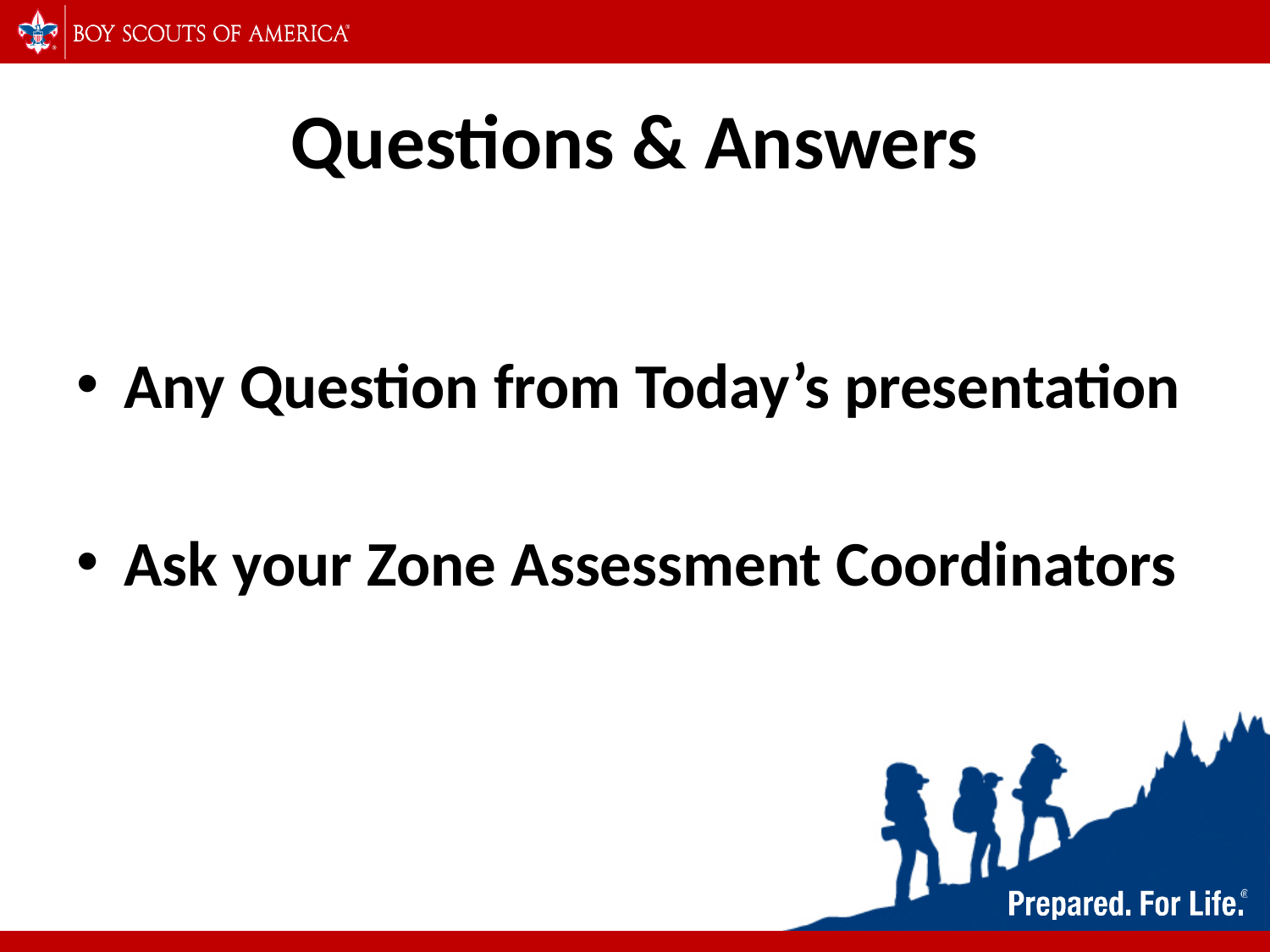

# Questions & Answers
Any Question from Today’s presentation

Ask your Zone Assessment Coordinators